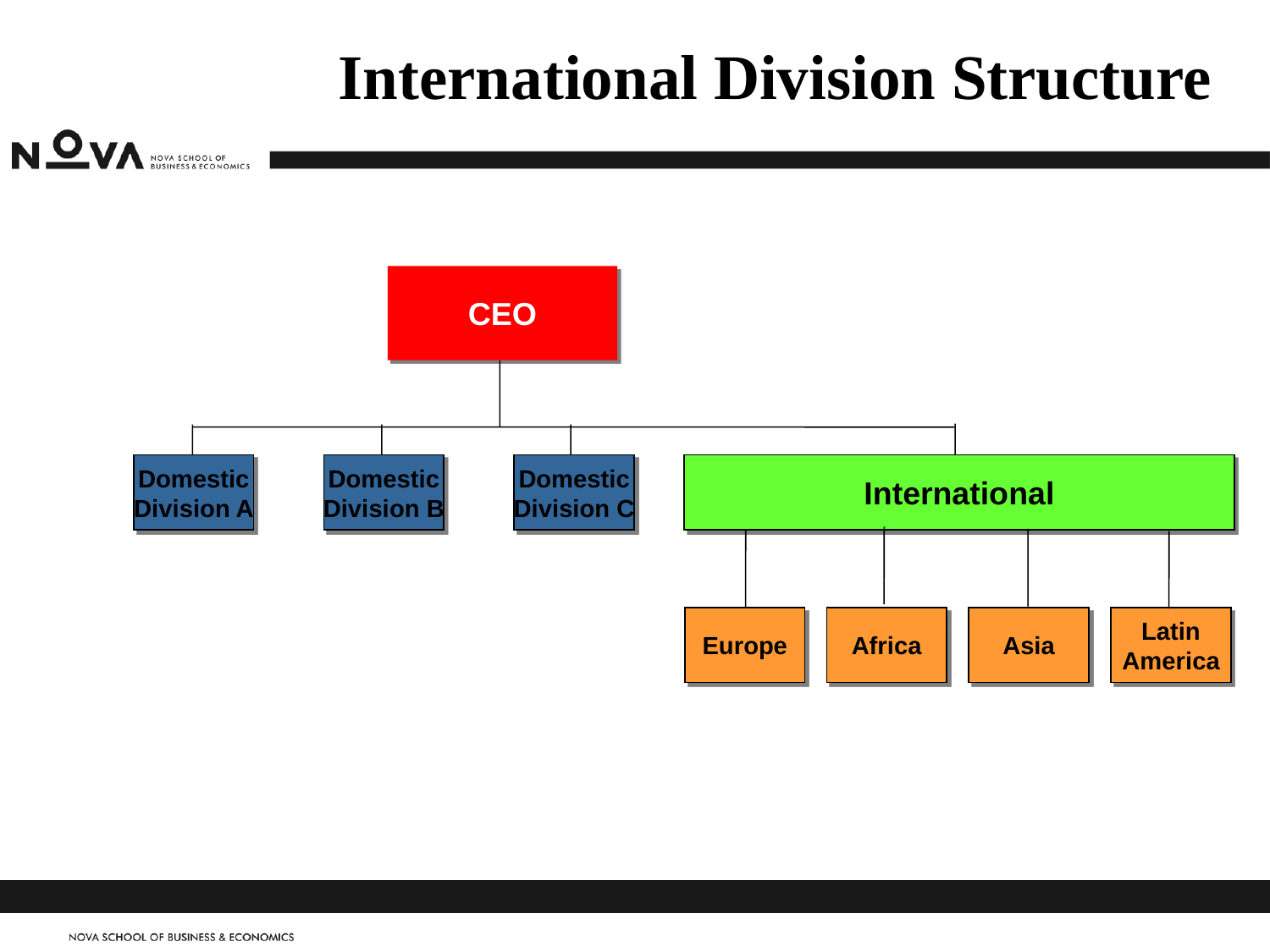

# International Division Structure

CEO

Domestic
Division A
Domestic
Division B
Domestic
Division C
International

Europe
Africa
Asia
Latin
America